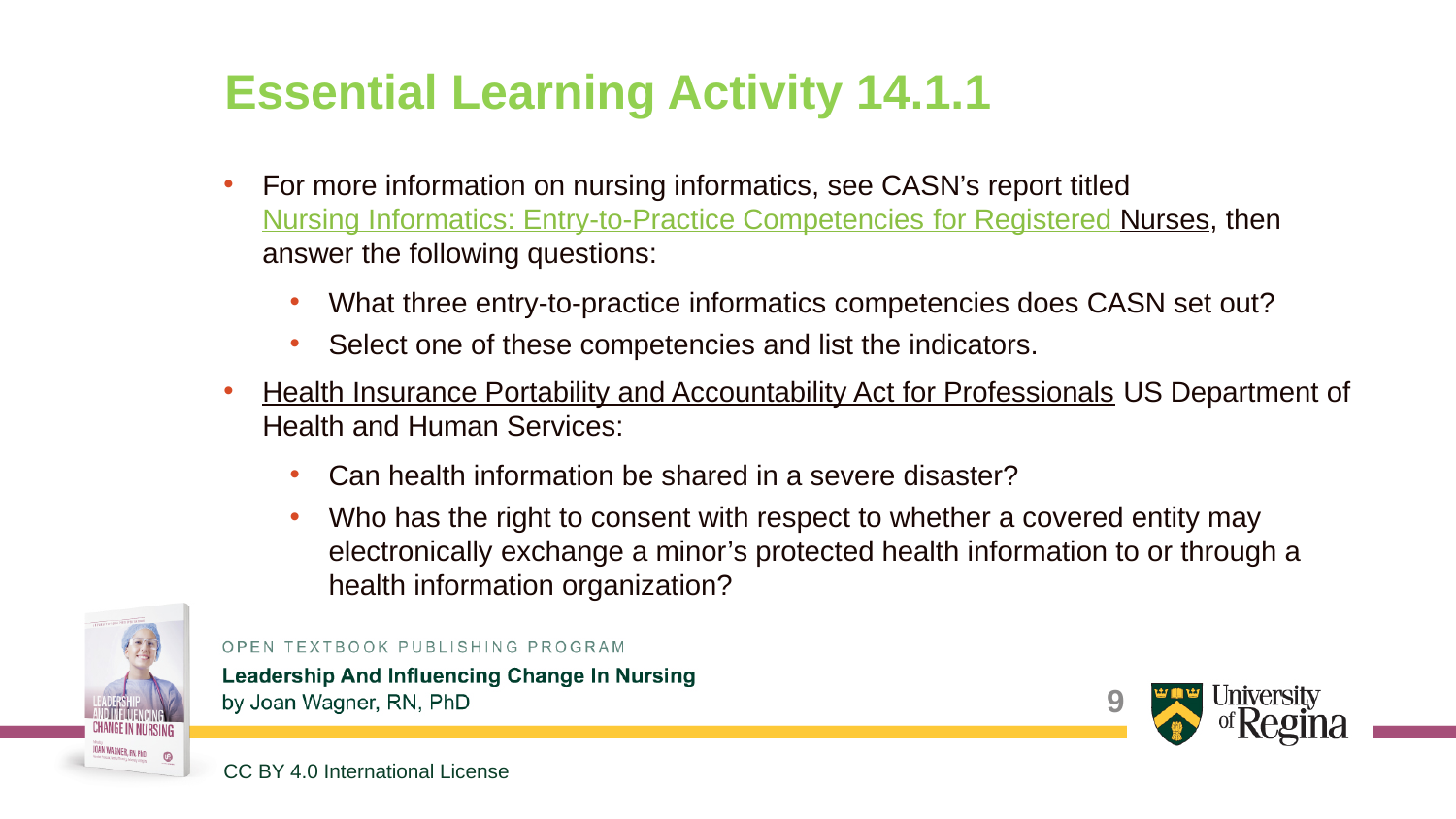

# Essential Learning Activity 14.1.1
For more information on nursing informatics, see CASN’s report titled Nursing Informatics: Entry-to-Practice Competencies for Registered Nurses, then answer the following questions:
What three entry-to-practice informatics competencies does CASN set out?
Select one of these competencies and list the indicators.
Health Insurance Portability and Accountability Act for Professionals US Department of Health and Human Services:
Can health information be shared in a severe disaster?
Who has the right to consent with respect to whether a covered entity may electronically exchange a minor’s protected health information to or through a health information organization?
9
CC BY 4.0 International License